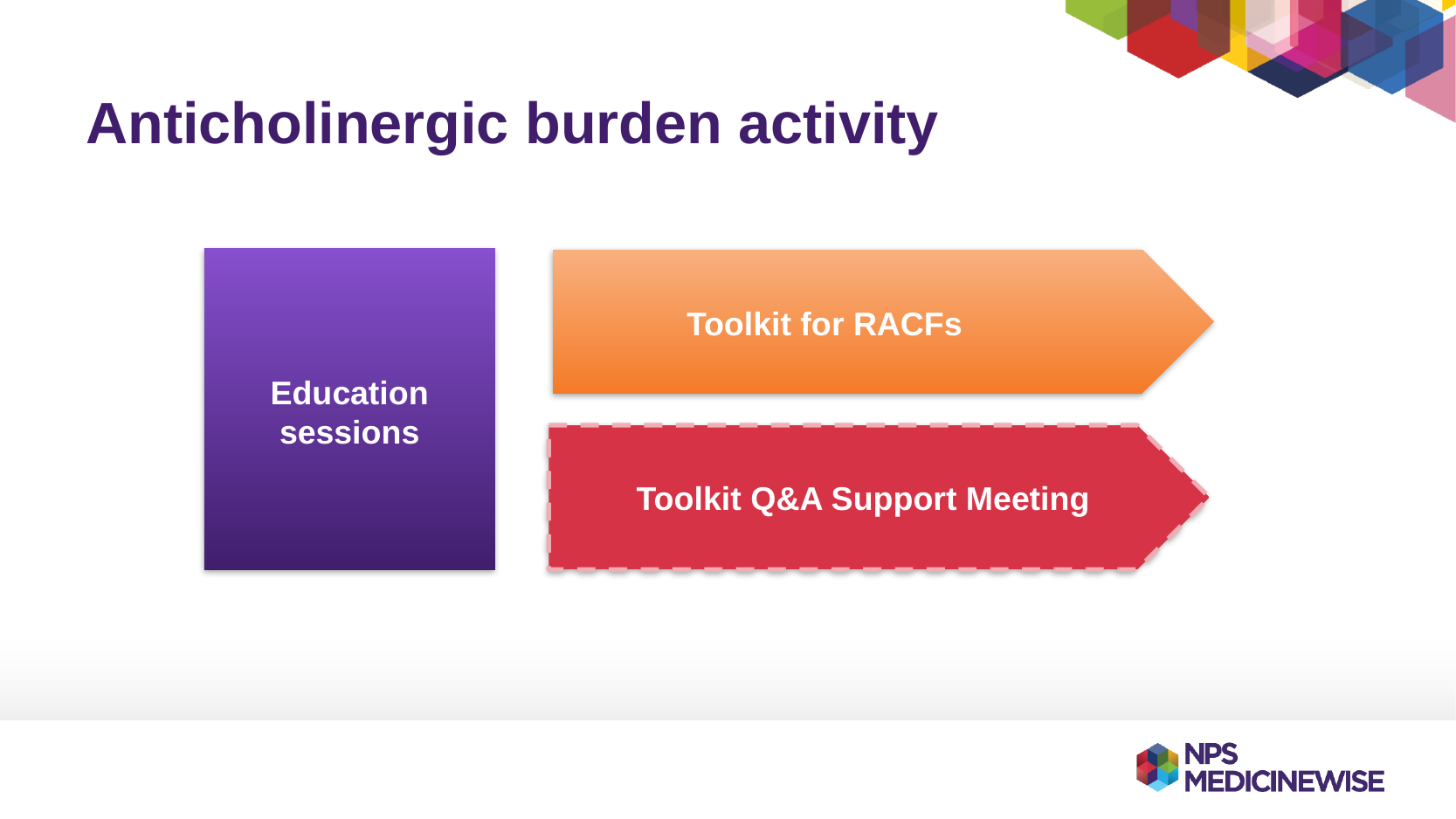

# Anticholinergic burden activity

Education sessions

Toolkit for RACFs

Toolkit Q&A Support Meeting